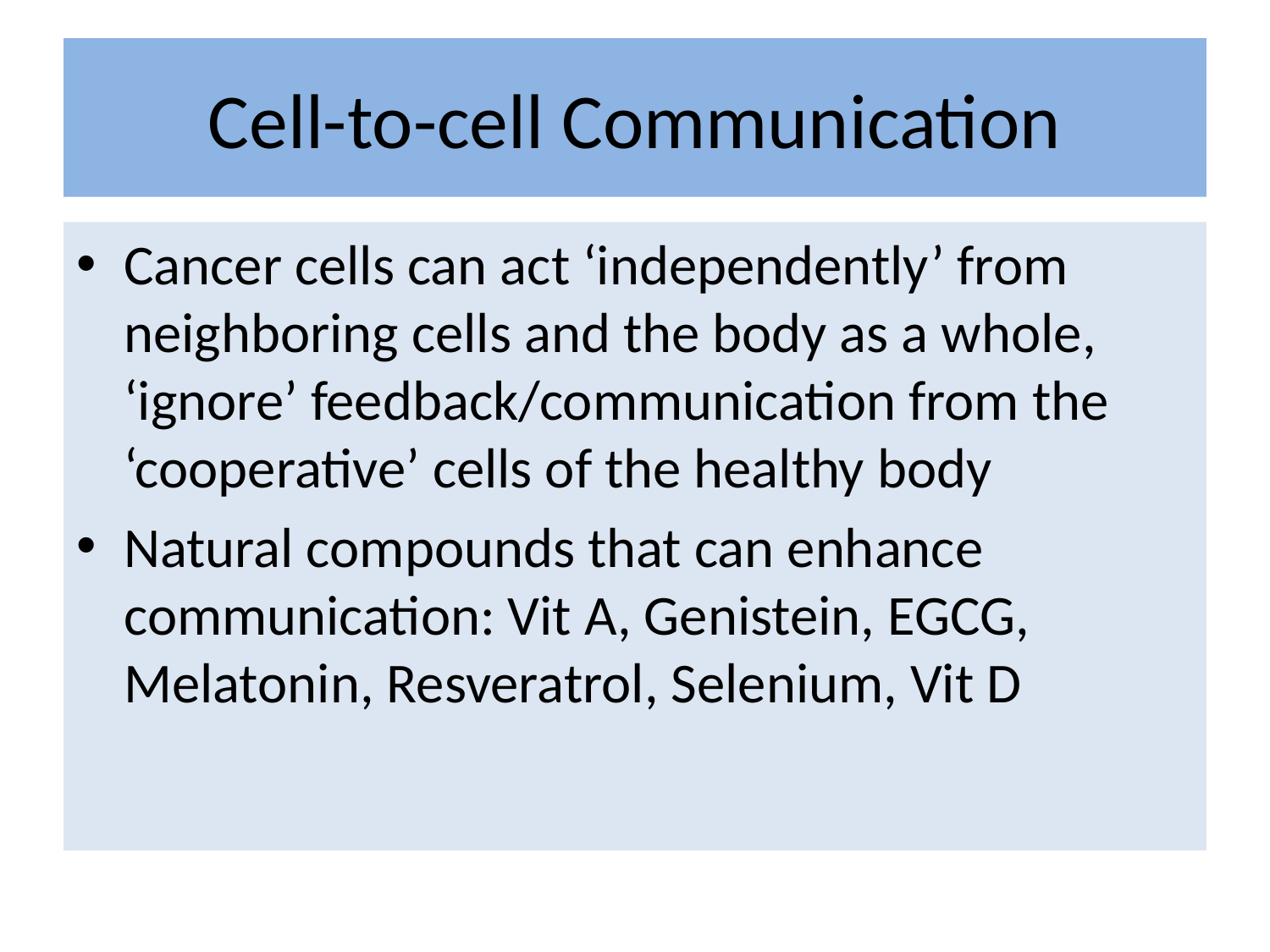

# Cell-to-cell Communication
Cancer cells can act ‘independently’ from neighboring cells and the body as a whole, ‘ignore’ feedback/communication from the ‘cooperative’ cells of the healthy body
Natural compounds that can enhance communication: Vit A, Genistein, EGCG, Melatonin, Resveratrol, Selenium, Vit D